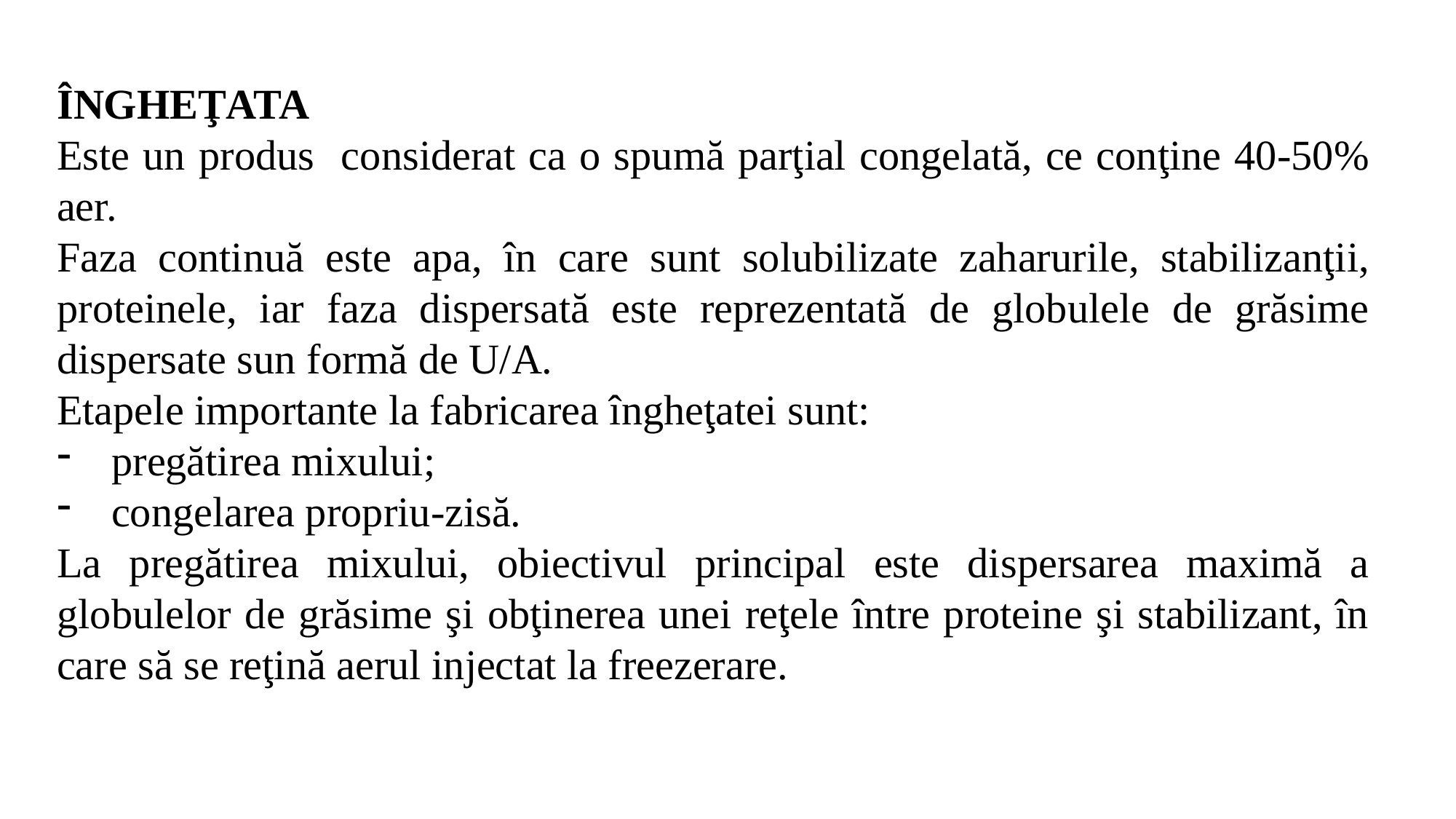

ÎNGHEŢATA
Este un produs  considerat ca o spumă parţial congelată, ce conţine 40-50% aer.
Faza continuă este apa, în care sunt solubilizate zaharurile, stabilizanţii, proteinele, iar faza dispersată este reprezentată de globulele de grăsime dispersate sun formă de U/A.
Etapele importante la fabricarea îngheţatei sunt:
pregătirea mixului;
congelarea propriu-zisă.
La pregătirea mixului, obiectivul principal este dispersarea maximă a globulelor de grăsime şi obţinerea unei reţele între proteine şi stabilizant, în care să se reţină aerul injectat la freezerare.